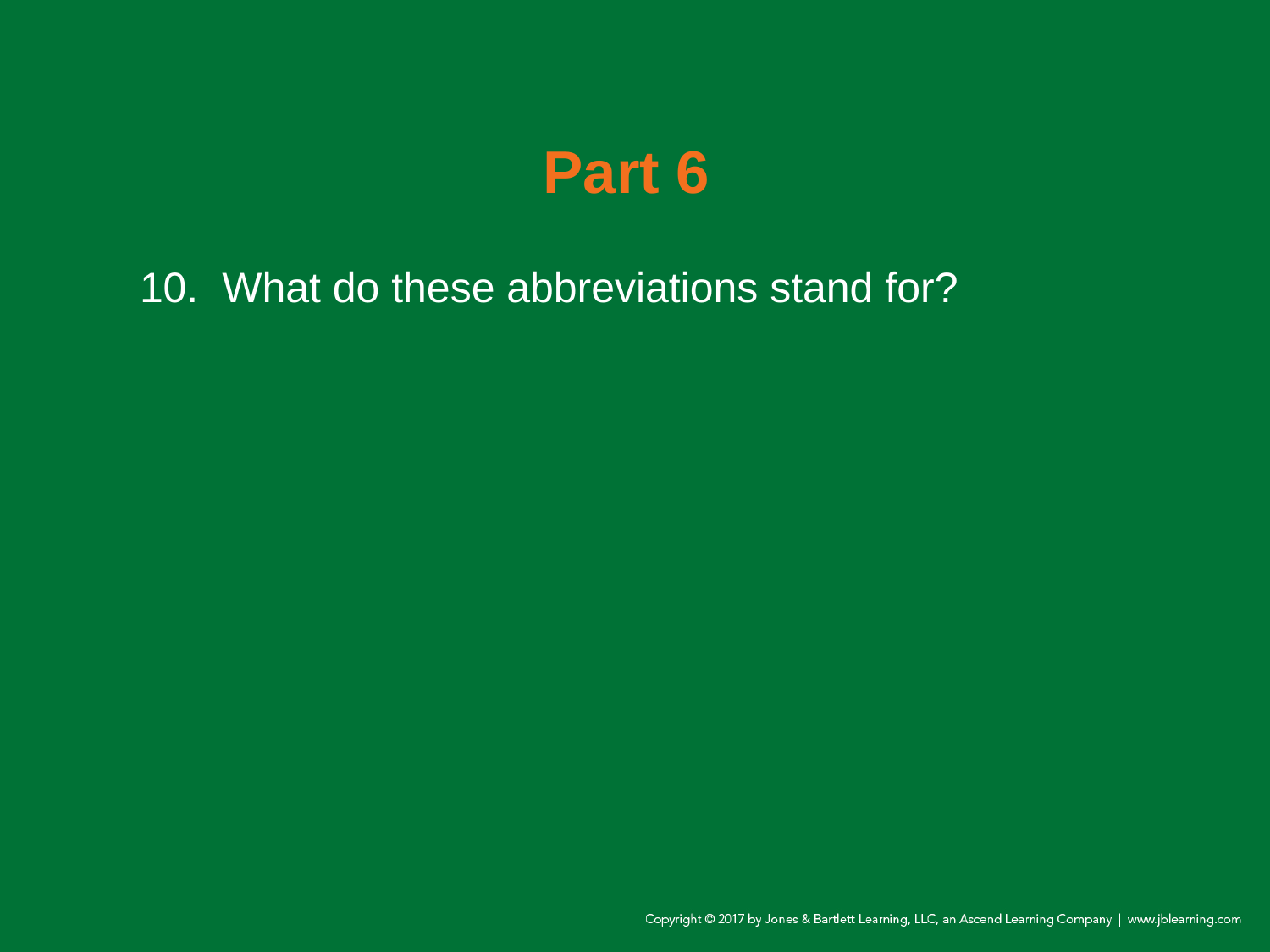

# Part 6
10.  What do these abbreviations stand for?